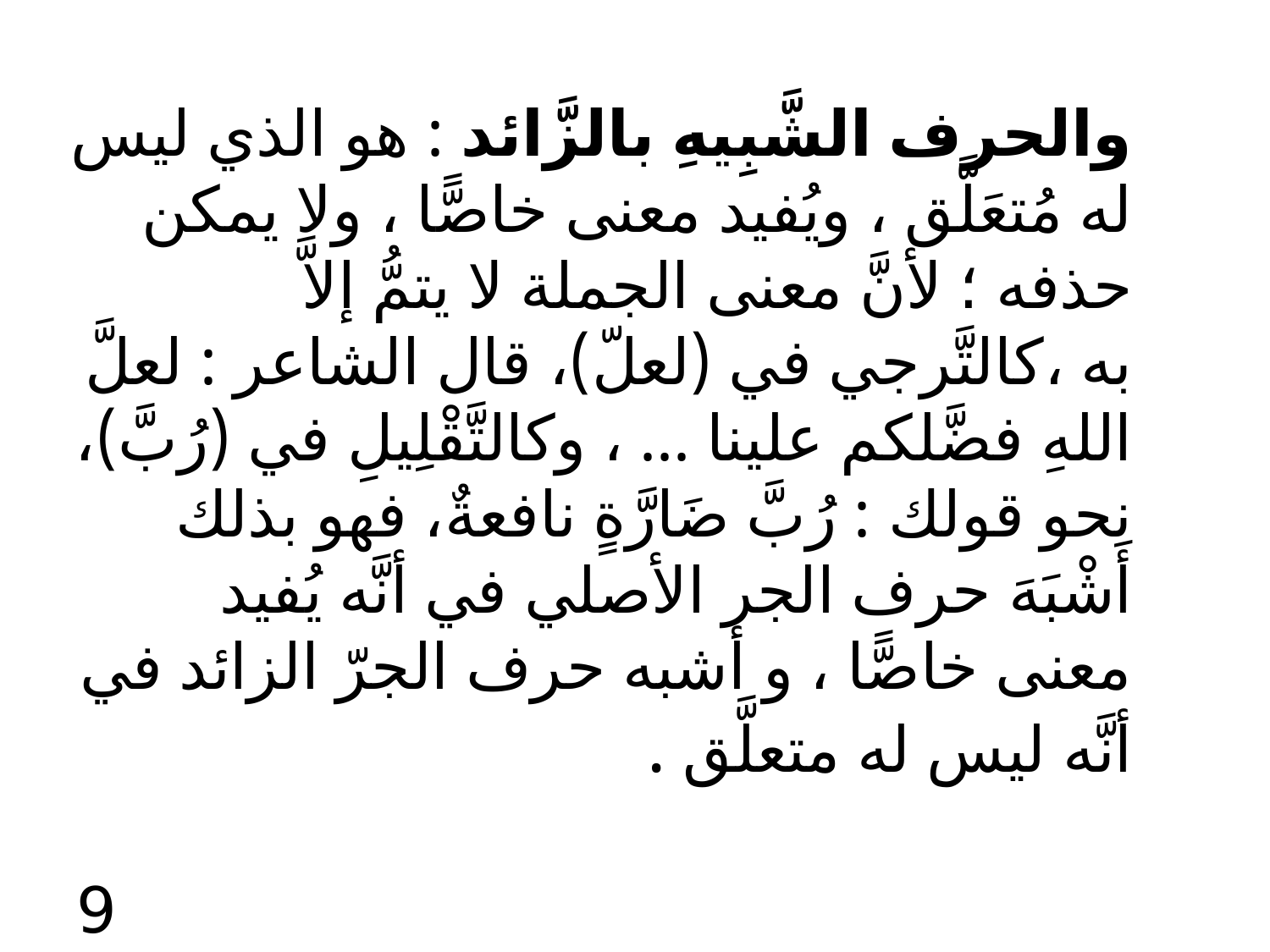

والحرف الشَّبِيهِ بالزَّائد : هو الذي ليس له مُتعَلَّق ، ويُفيد معنى خاصًّا ، ولا يمكن حذفه ؛ لأنَّ معنى الجملة لا يتمُّ إلاَّ به ،كالتَّرجي في (لعلّ)، قال الشاعر : لعلَّ اللهِ فضَّلكم علينا ... ، وكالتَّقْلِيلِ في (رُبَّ)، نحو قولك : رُبَّ ضَارَّةٍ نافعةٌ، فهو بذلك أَشْبَهَ حرف الجر الأصلي في أنَّه يُفيد معنى خاصًّا ، و أشبه حرف الجرّ الزائد في أنَّه ليس له متعلَّق .

9